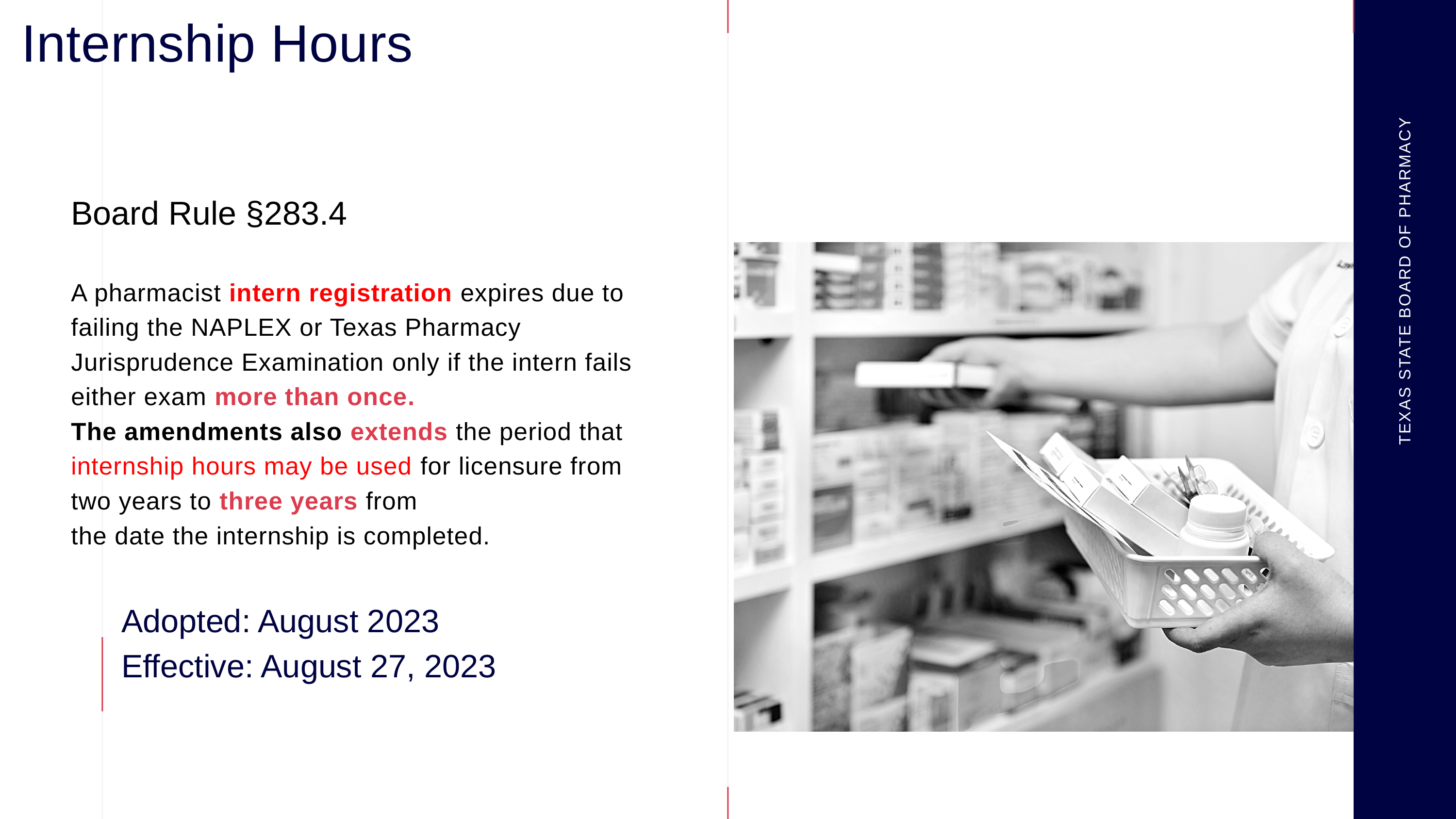

Internship Hours
Board Rule §283.4
A pharmacist intern registration expires due to failing the NAPLEX or Texas Pharmacy Jurisprudence Examination only if the intern fails either exam more than once.
The amendments also extends the period that internship hours may be used for licensure from two years to three years from
the date the internship is completed.

TEXAS STATE BOARD OF PHARMACY

Adopted: August 2023
Effective: August 27, 2023